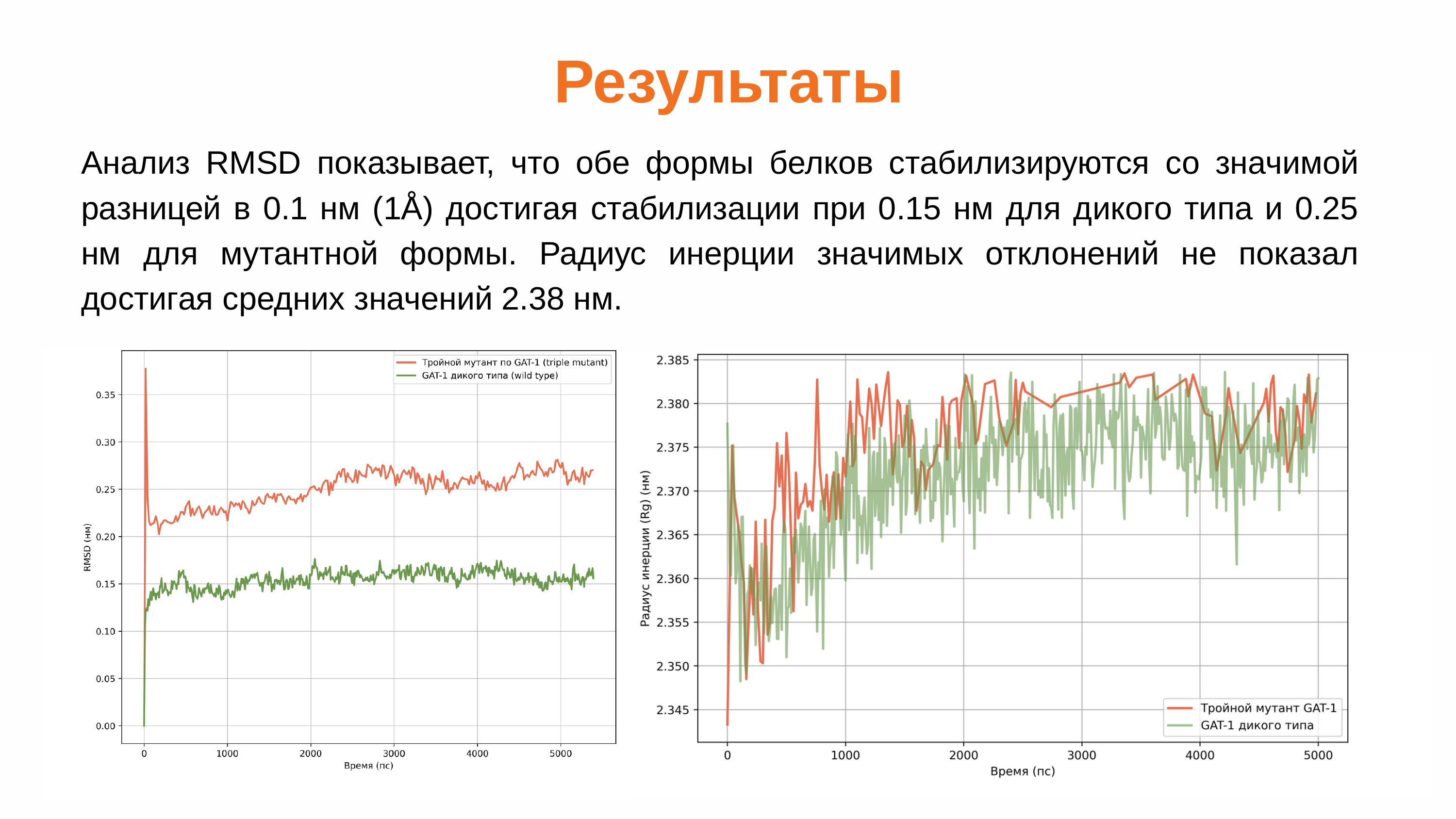

Результаты
Анализ RMSD показывает, что обе формы белков стабилизируются со значимой разницей в 0.1 нм (1Å) достигая стабилизации при 0.15 нм для дикого типа и 0.25 нм для мутантной формы. Радиус инерции значимых отклонений не показал достигая средних значений 2.38 нм.